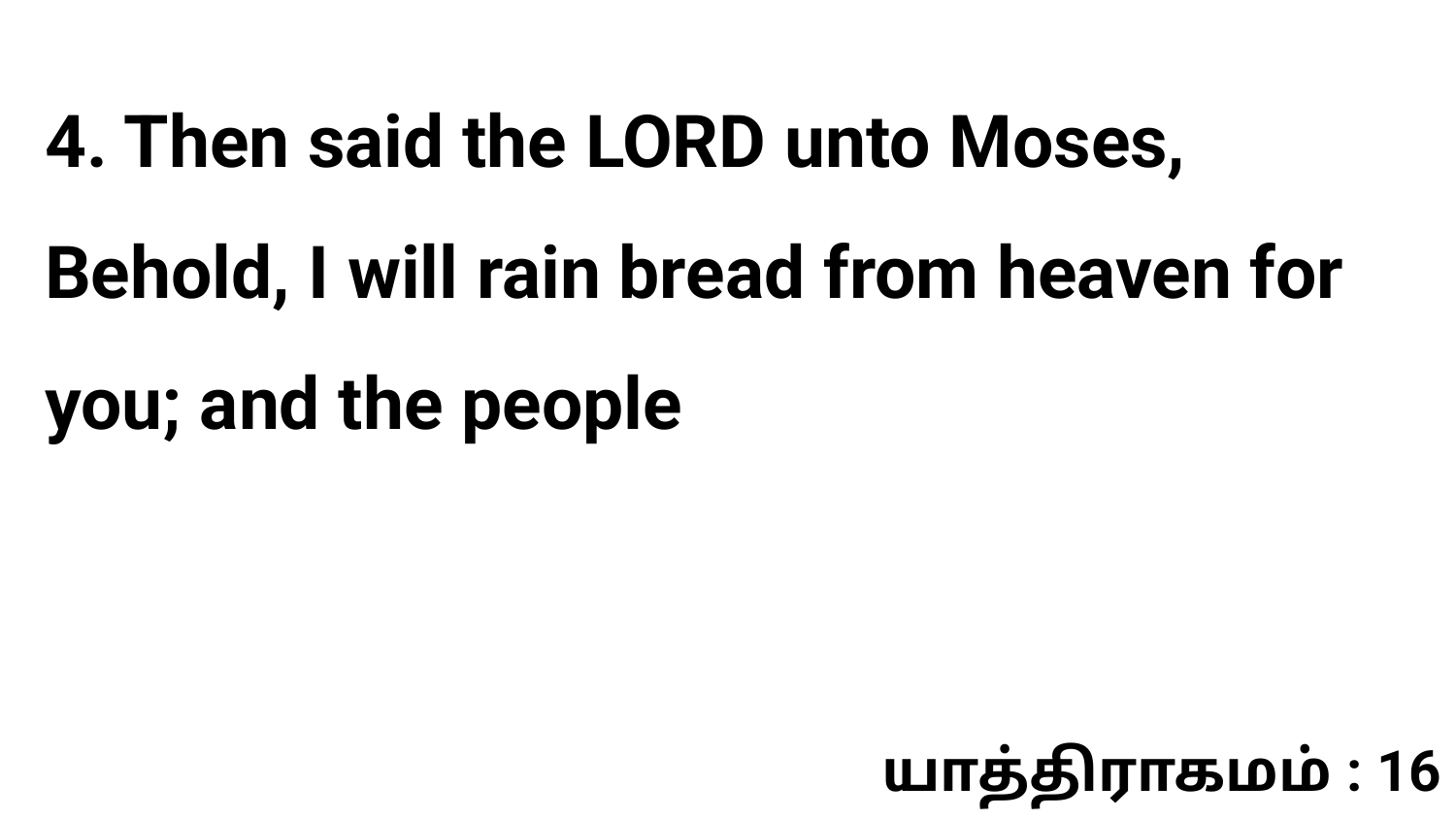

4. Then said the LORD unto Moses, Behold, I will rain bread from heaven for you; and the people
யாத்திராகமம் : 16